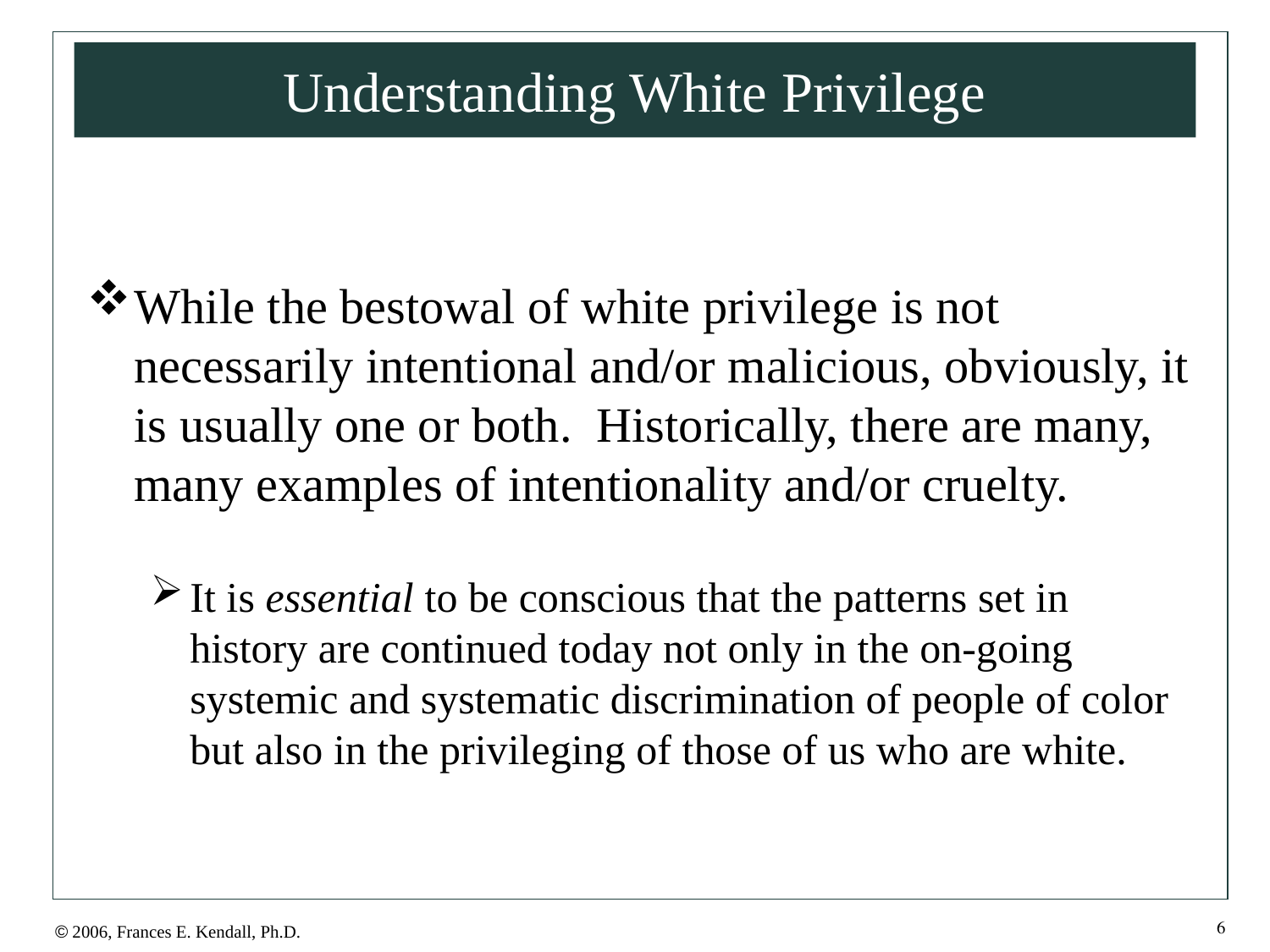

# Understanding White Privilege
While the bestowal of white privilege is not necessarily intentional and/or malicious, obviously, it is usually one or both.  Historically, there are many, many examples of intentionality and/or cruelty.

It is essential to be conscious that the patterns set in history are continued today not only in the on-going systemic and systematic discrimination of people of color but also in the privileging of those of us who are white.
6
© 2006, Frances E. Kendall, Ph.D.